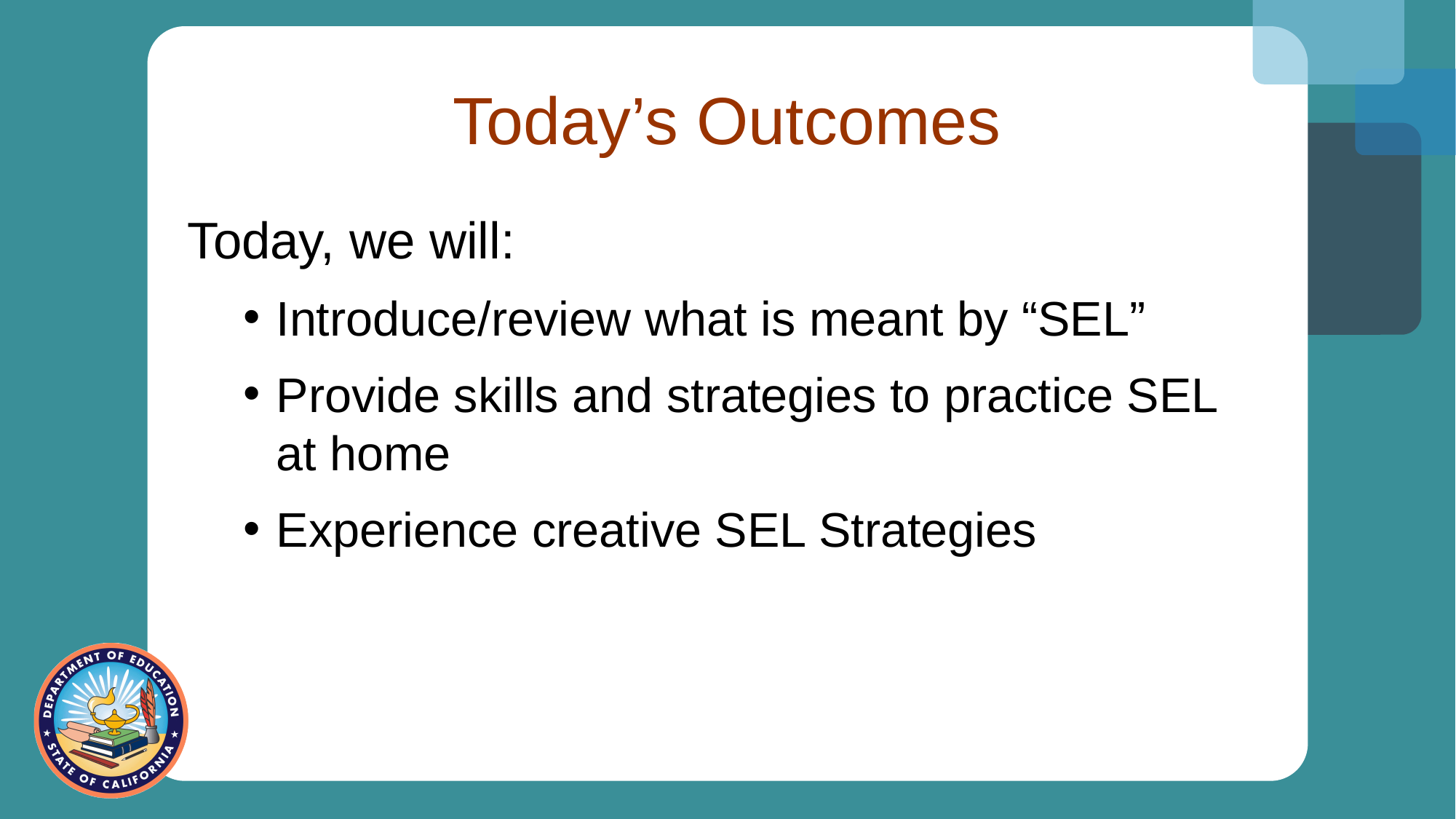

# Today’s Outcomes
Today, we will:
Introduce/review what is meant by “SEL”
Provide skills and strategies to practice SEL at home
Experience creative SEL Strategies